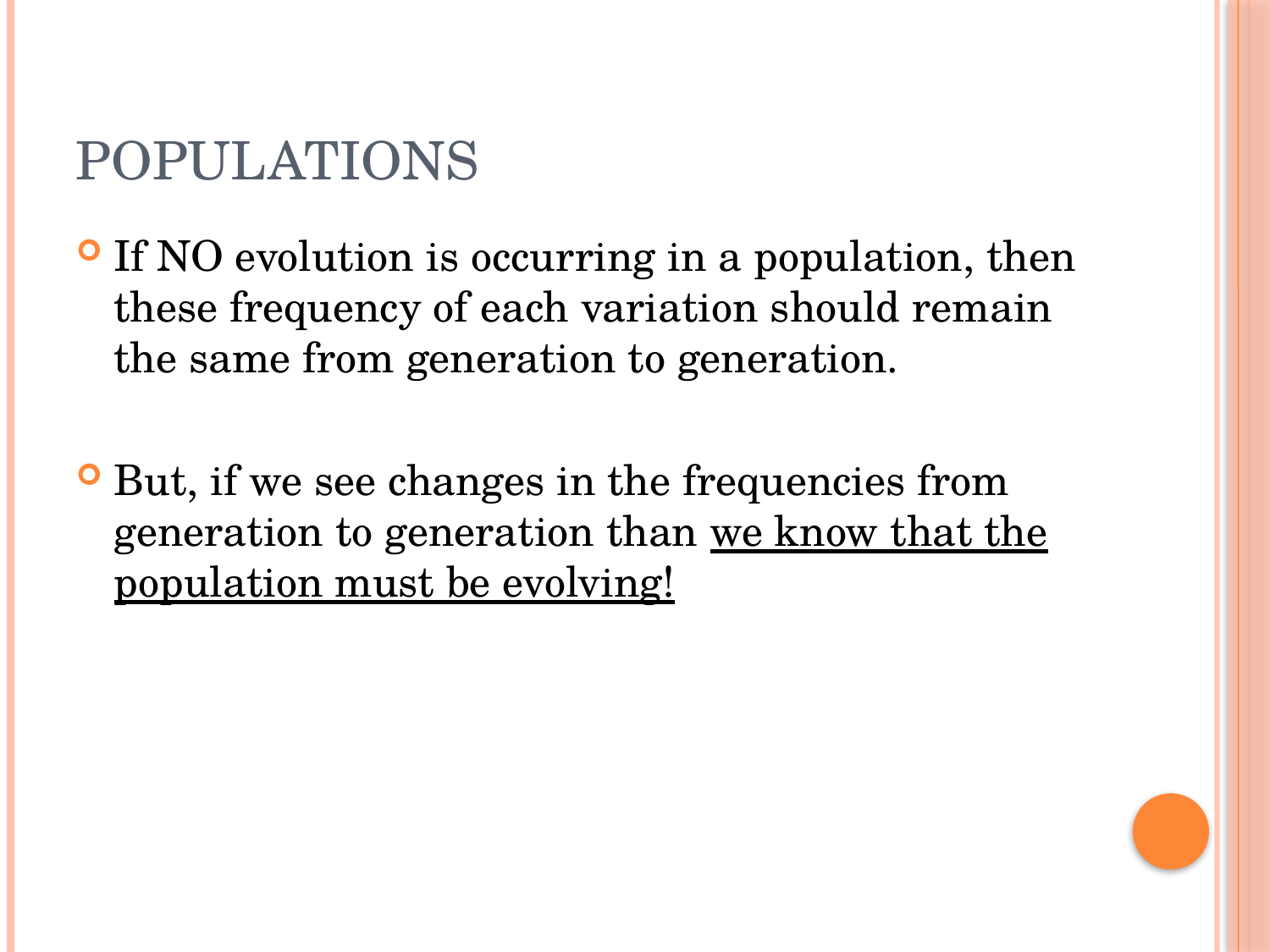

# Populations
If NO evolution is occurring in a population, then these frequency of each variation should remain the same from generation to generation.

But, if we see changes in the frequencies from generation to generation than we know that the population must be evolving!